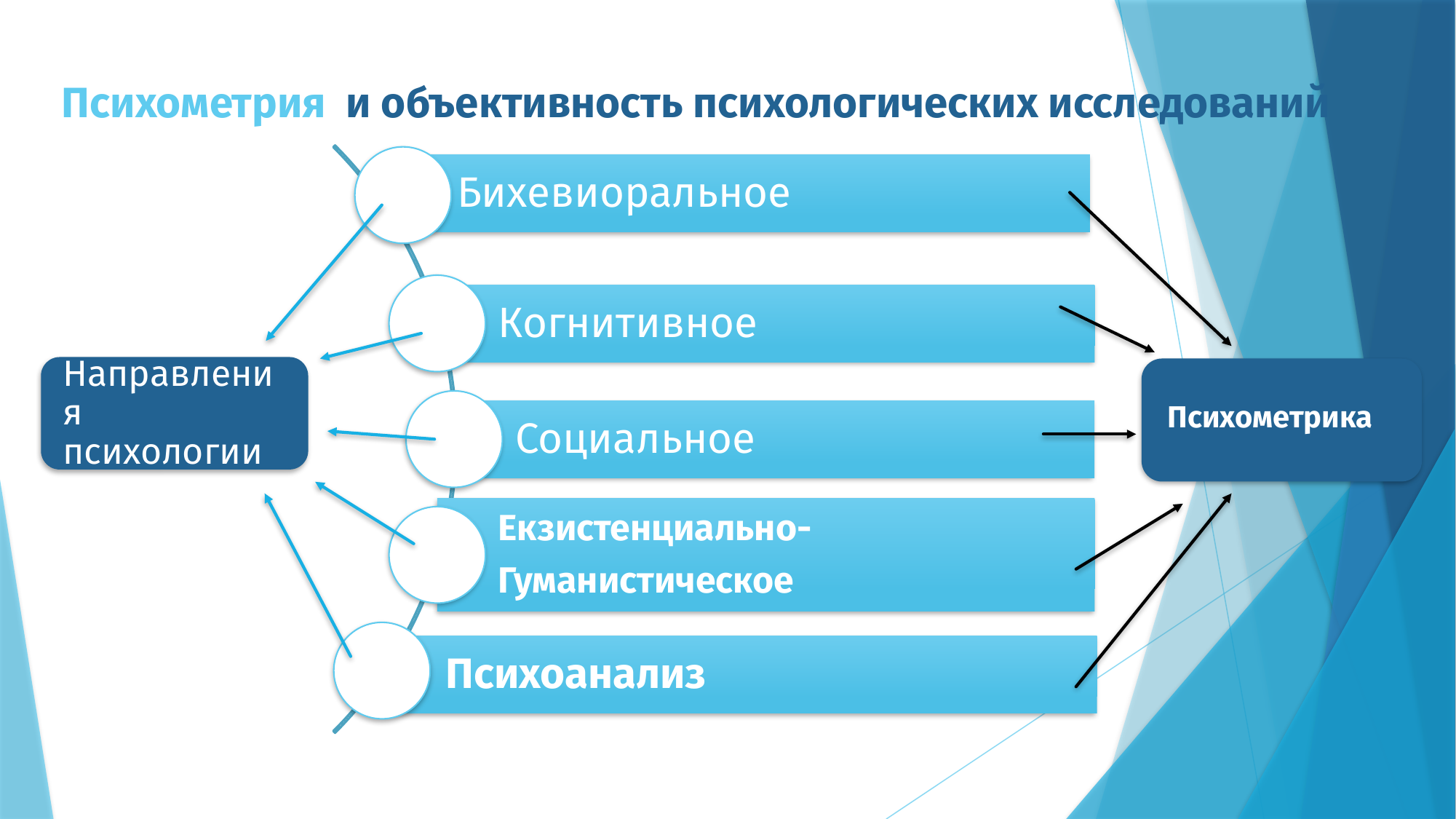

# Психометрия  и объективность психологических исследований
Бихевиоральное
Когнитивное
Социальное
Екзистенциально-
Гуманистическое
Психоанализ
Направления психологии

Психометрика